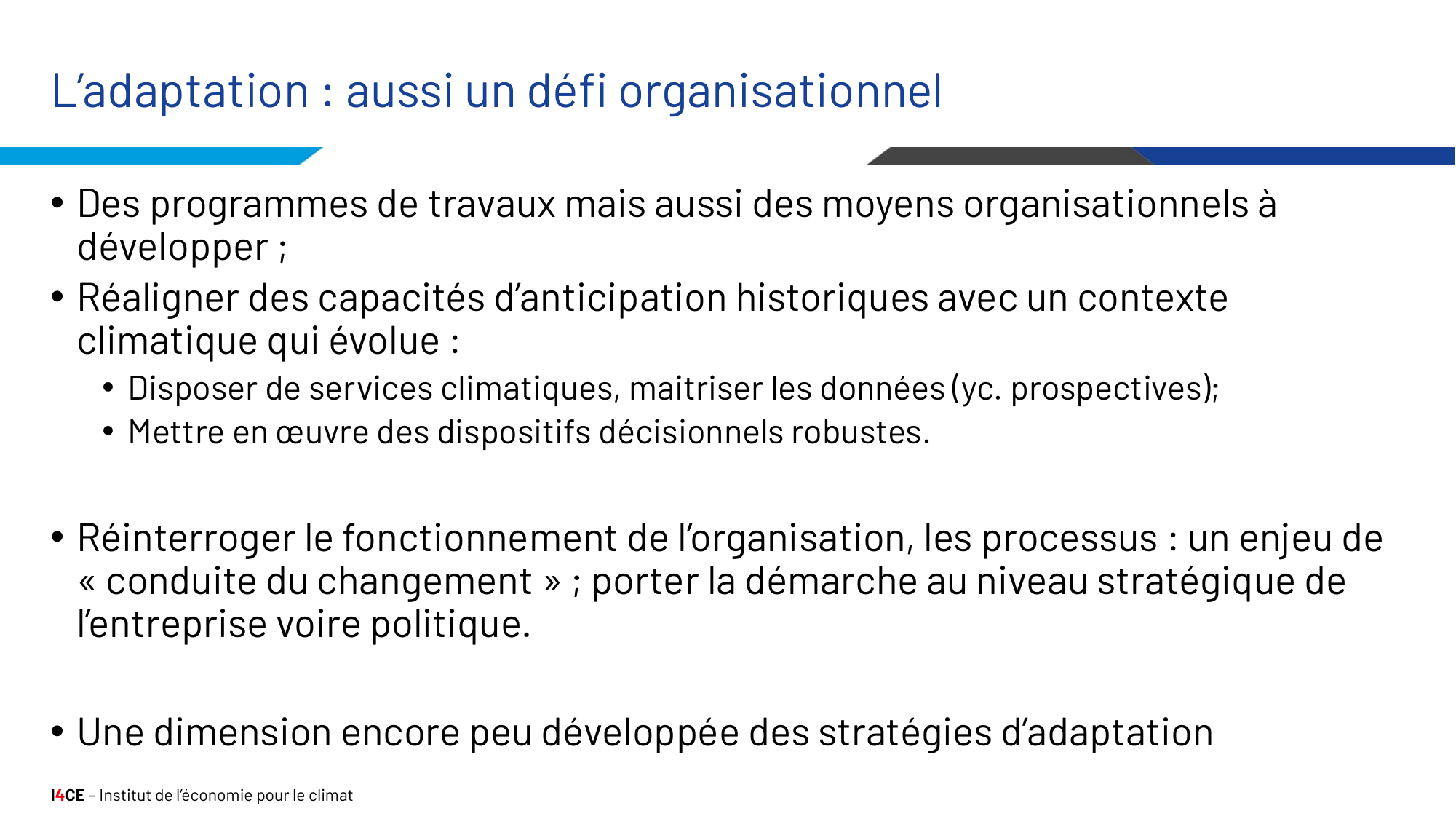

# L’adaptation : aussi un défi organisationnel
Des programmes de travaux mais aussi des moyens organisationnels à développer ;
Réaligner des capacités d’anticipation historiques avec un contexte climatique qui évolue :
Disposer de services climatiques, maitriser les données (yc. prospectives);
Mettre en œuvre des dispositifs décisionnels robustes.

Réinterroger le fonctionnement de l’organisation, les processus : un enjeu de « conduite du changement » ; porter la démarche au niveau stratégique de l’entreprise voire politique.

Une dimension encore peu développée des stratégies d’adaptation